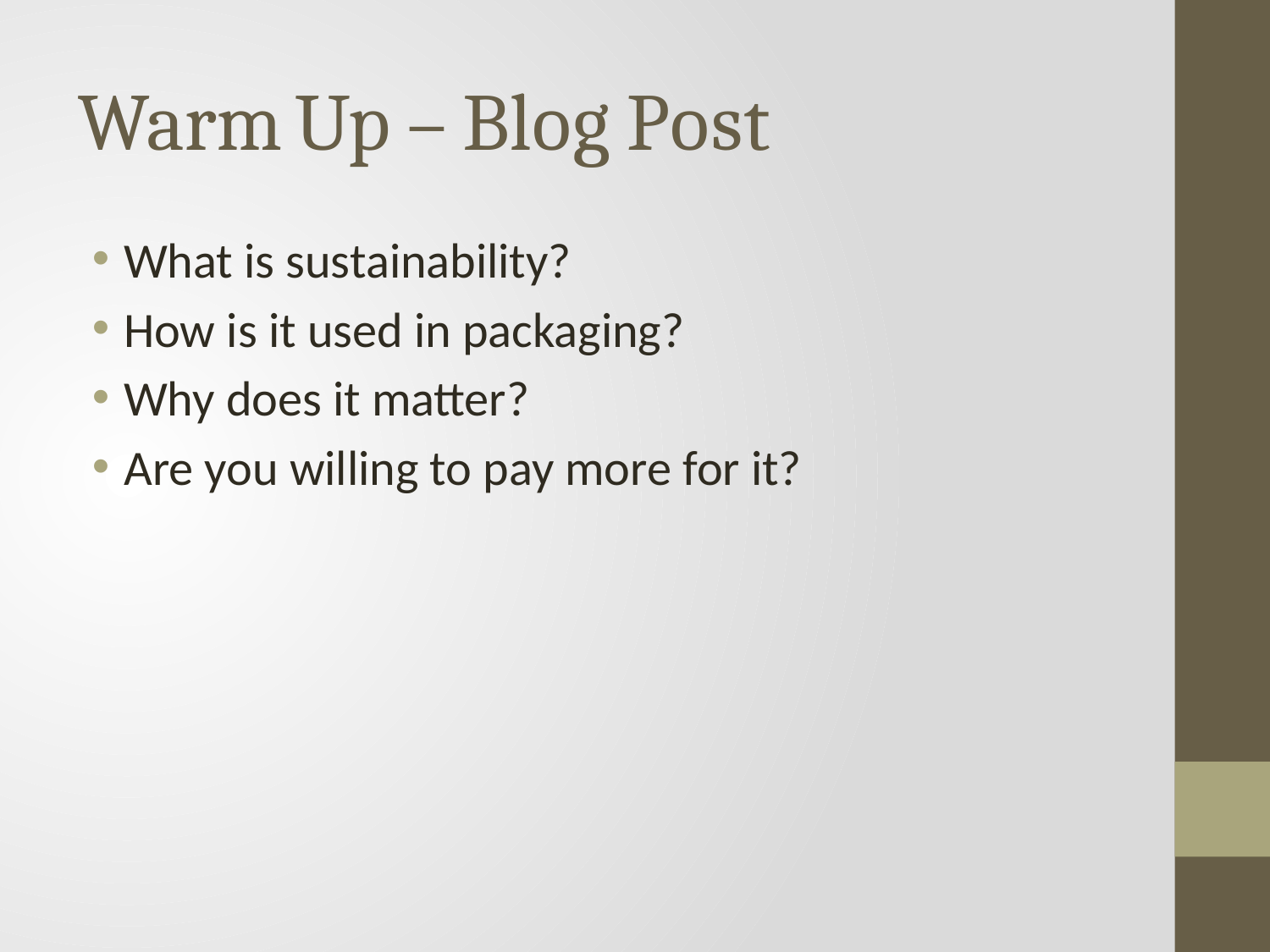

# Warm Up – Blog Post
What is sustainability?
How is it used in packaging?
Why does it matter?
Are you willing to pay more for it?